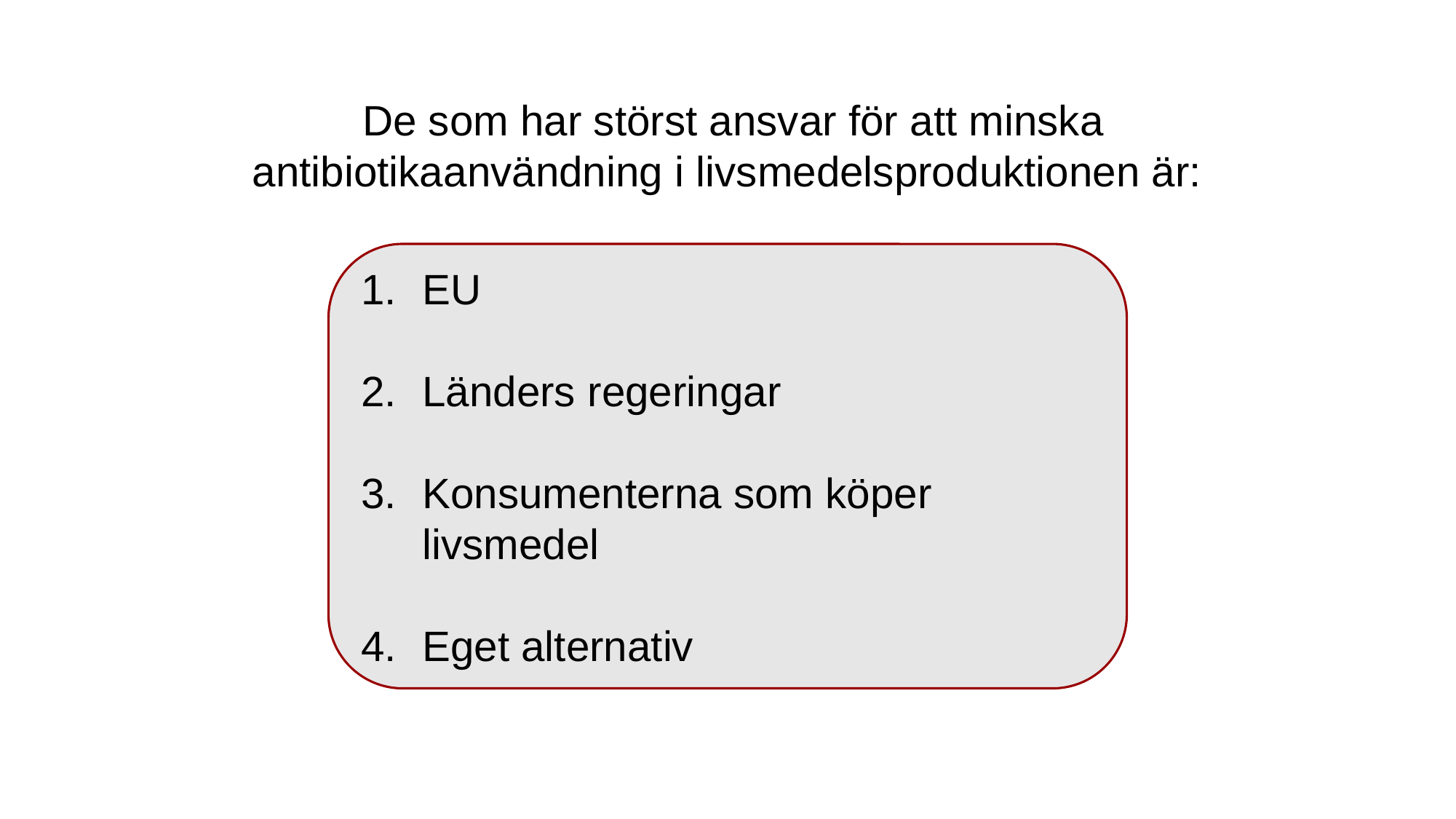

De som har störst ansvar för att minska antibiotikaanvändning i livsmedelsproduktionen är:

EU

Länders regeringar

Konsumenterna som köper livsmedel

Eget alternativ